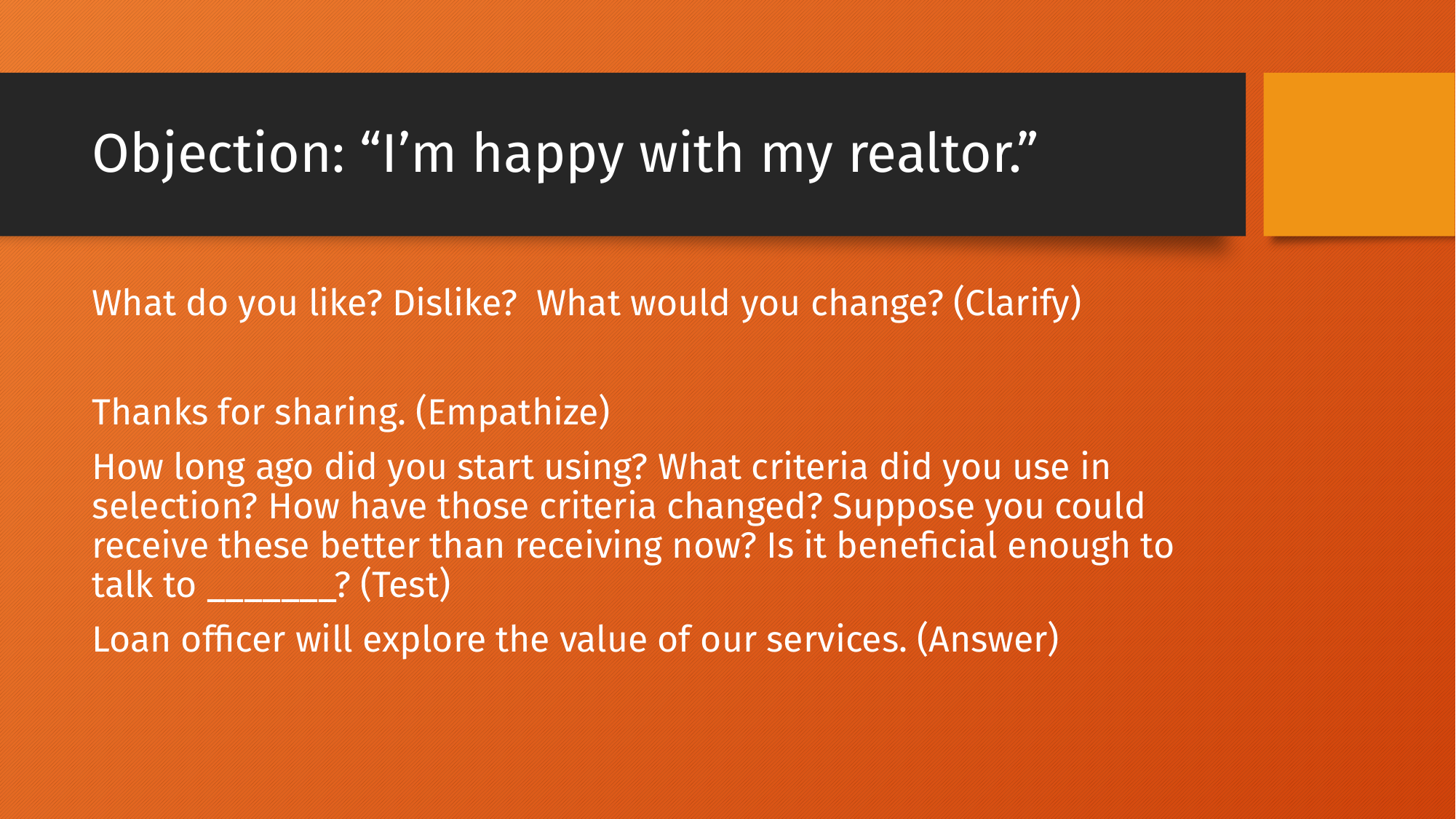

# Objection: “I’m happy with my realtor.”
What do you like? Dislike?  What would you change? (Clarify)

Thanks for sharing. (Empathize)
How long ago did you start using? What criteria did you use in selection? How have those criteria changed? Suppose you could receive these better than receiving now? Is it beneficial enough to talk to _______? (Test)
Loan officer will explore the value of our services. (Answer)